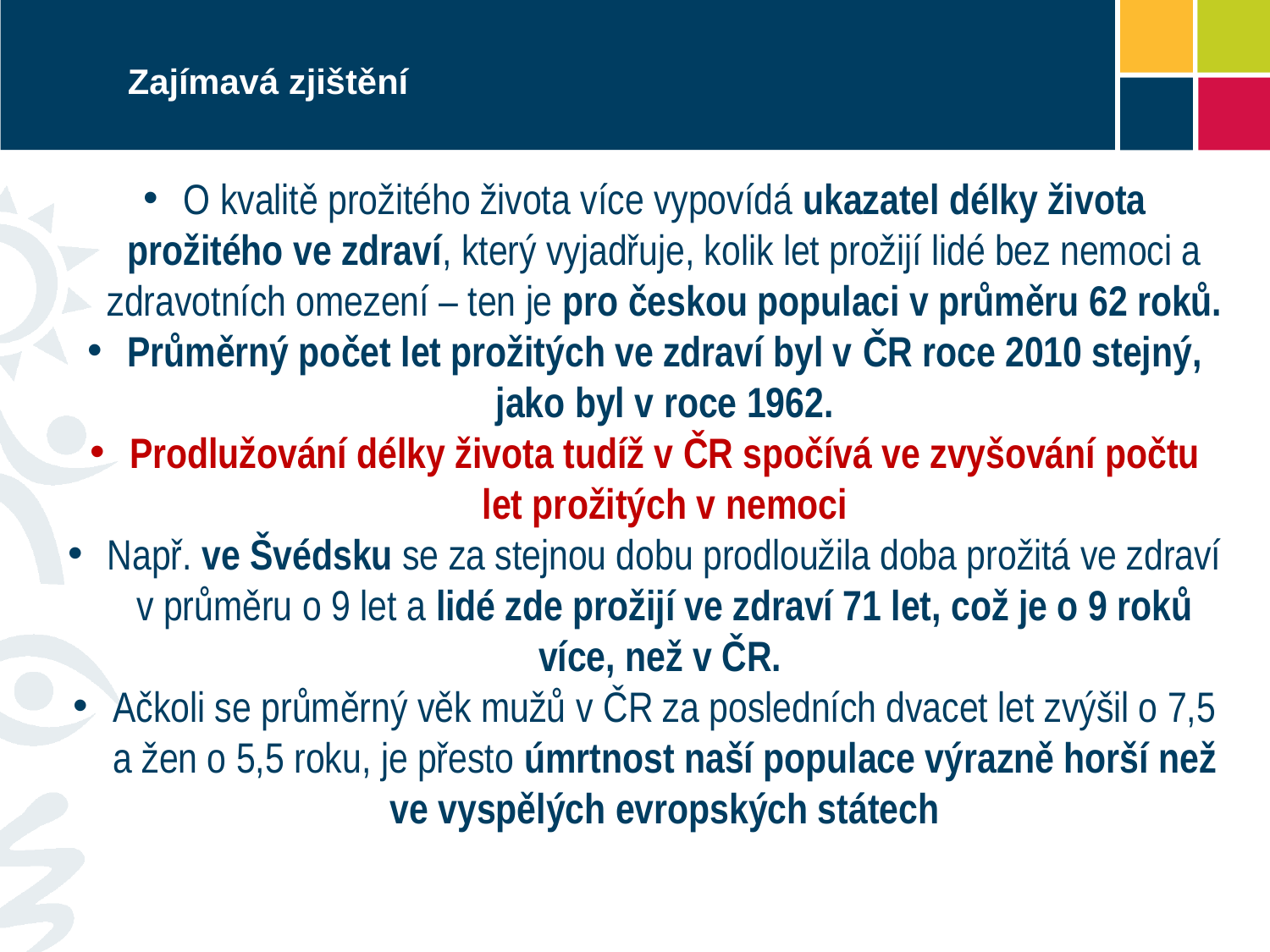

# Zajímavá zjištění
O kvalitě prožitého života více vypovídá ukazatel délky života prožitého ve zdraví, který vyjadřuje, kolik let prožijí lidé bez nemoci a zdravotních omezení – ten je pro českou populaci v průměru 62 roků.
Průměrný počet let prožitých ve zdraví byl v ČR roce 2010 stejný, jako byl v roce 1962.
Prodlužování délky života tudíž v ČR spočívá ve zvyšování počtu let prožitých v nemoci
Např. ve Švédsku se za stejnou dobu prodloužila doba prožitá ve zdraví v průměru o 9 let a lidé zde prožijí ve zdraví 71 let, což je o 9 roků více, než v ČR.
Ačkoli se průměrný věk mužů v ČR za posledních dvacet let zvýšil o 7,5 a žen o 5,5 roku, je přesto úmrtnost naší populace výrazně horší než ve vyspělých evropských státech